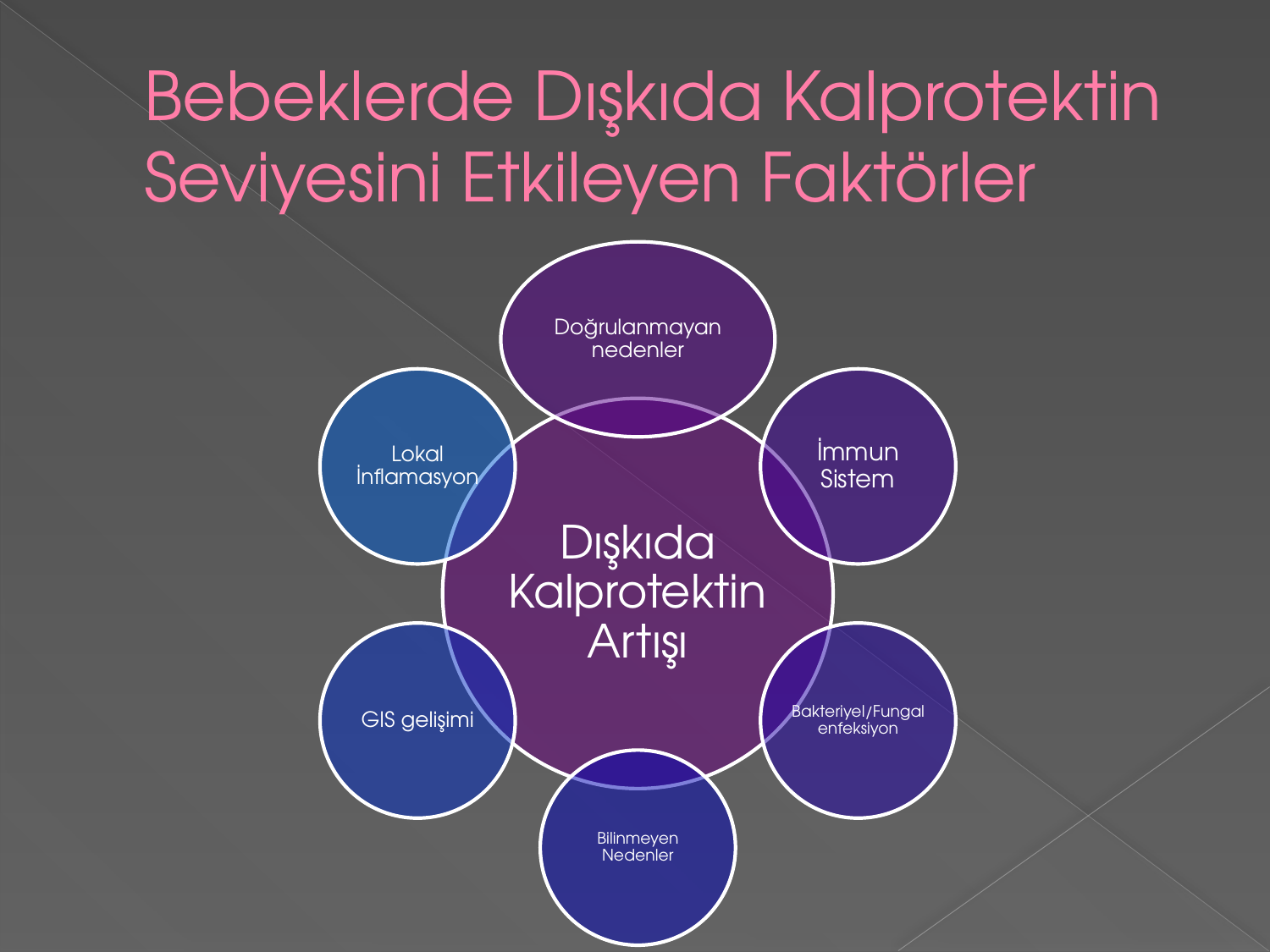

# Bebeklerde Dışkıda Kalprotektin Seviyesini Etkileyen Faktörler
Dışkıda Kalprotektin Artışı
Doğrulanmayan nedenler
İmmun Sistem
Bakteriyel/Fungal enfeksiyon
Bilinmeyen Nedenler
GIS gelişimi
Lokal İnflamasyon